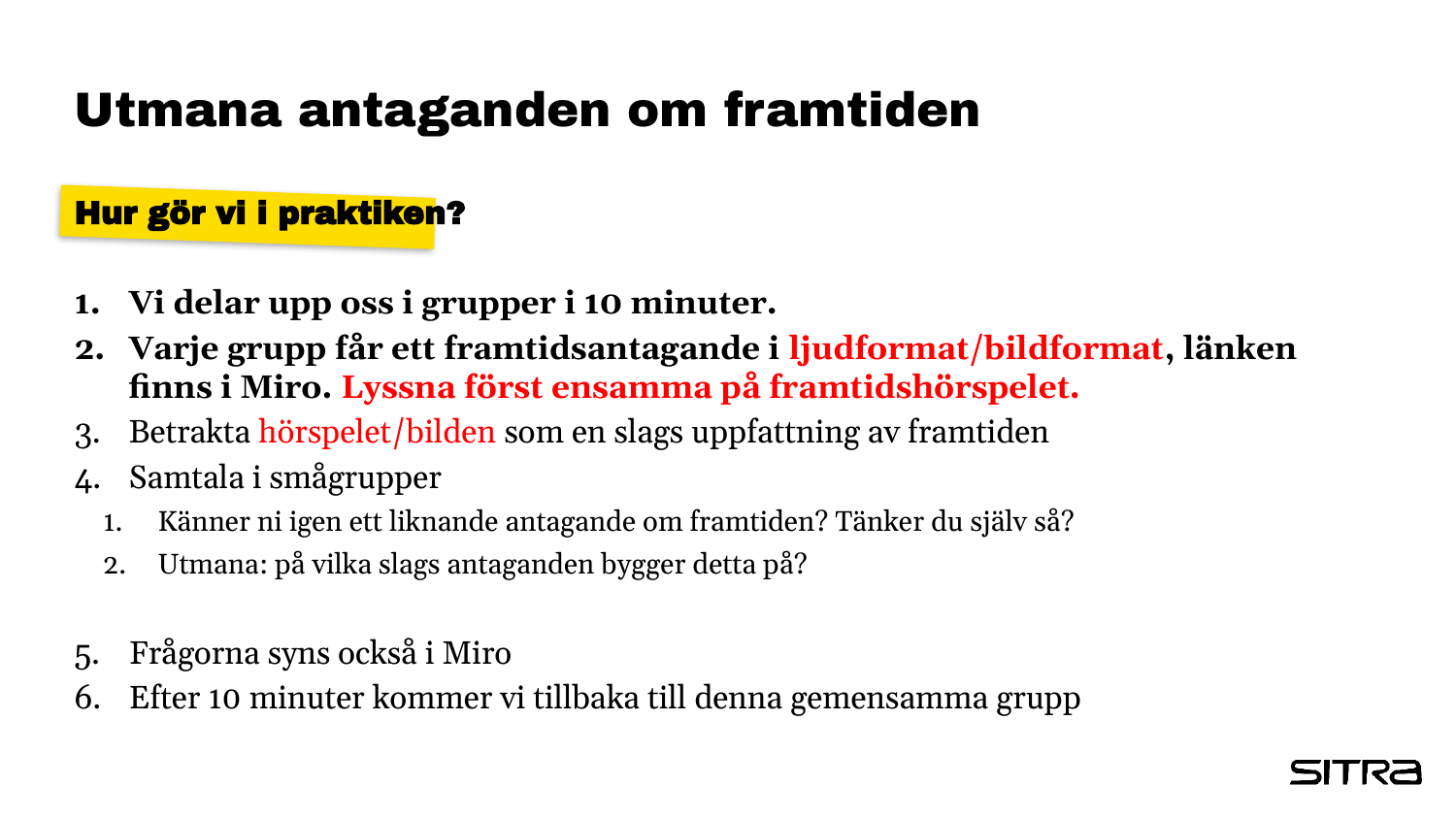

# Utmana antaganden om framtiden

Hur gör vi i praktiken?

Vi delar upp oss i grupper i 10 minuter.
Varje grupp får ett framtidsantagande i ljudformat/bildformat, länken finns i Miro. Lyssna först ensamma på framtidshörspelet.
Betrakta hörspelet/bilden som en slags uppfattning av framtiden
Samtala i smågrupper
Känner ni igen ett liknande antagande om framtiden? Tänker du själv så?
Utmana: på vilka slags antaganden bygger detta på?

Frågorna syns också i Miro
Efter 10 minuter kommer vi tillbaka till denna gemensamma grupp